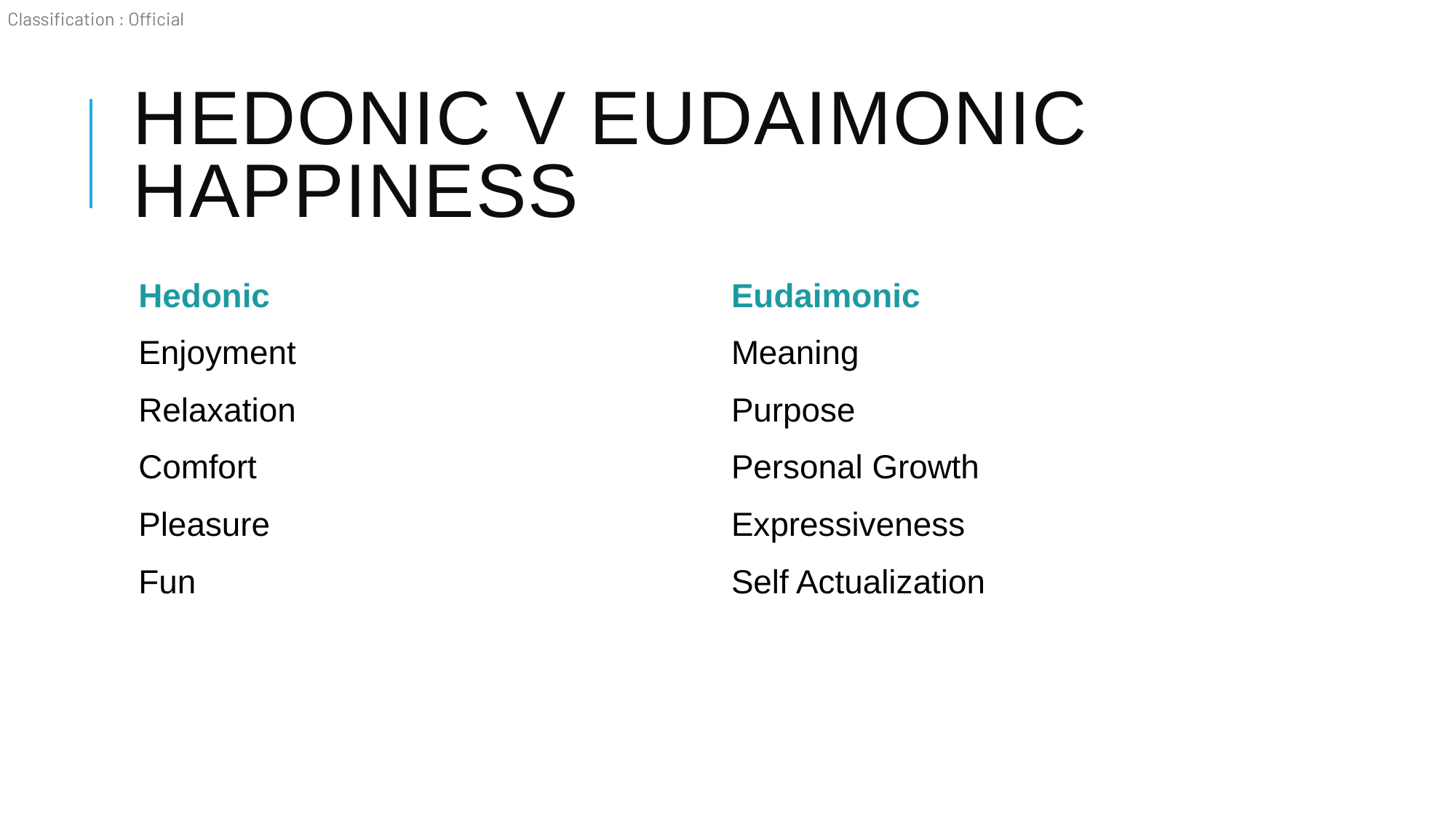

# Hedonic v Eudaimonic Happiness
Hedonic
Enjoyment
Relaxation
Comfort
Pleasure
Fun
Eudaimonic
Meaning
Purpose
Personal Growth
Expressiveness
Self Actualization